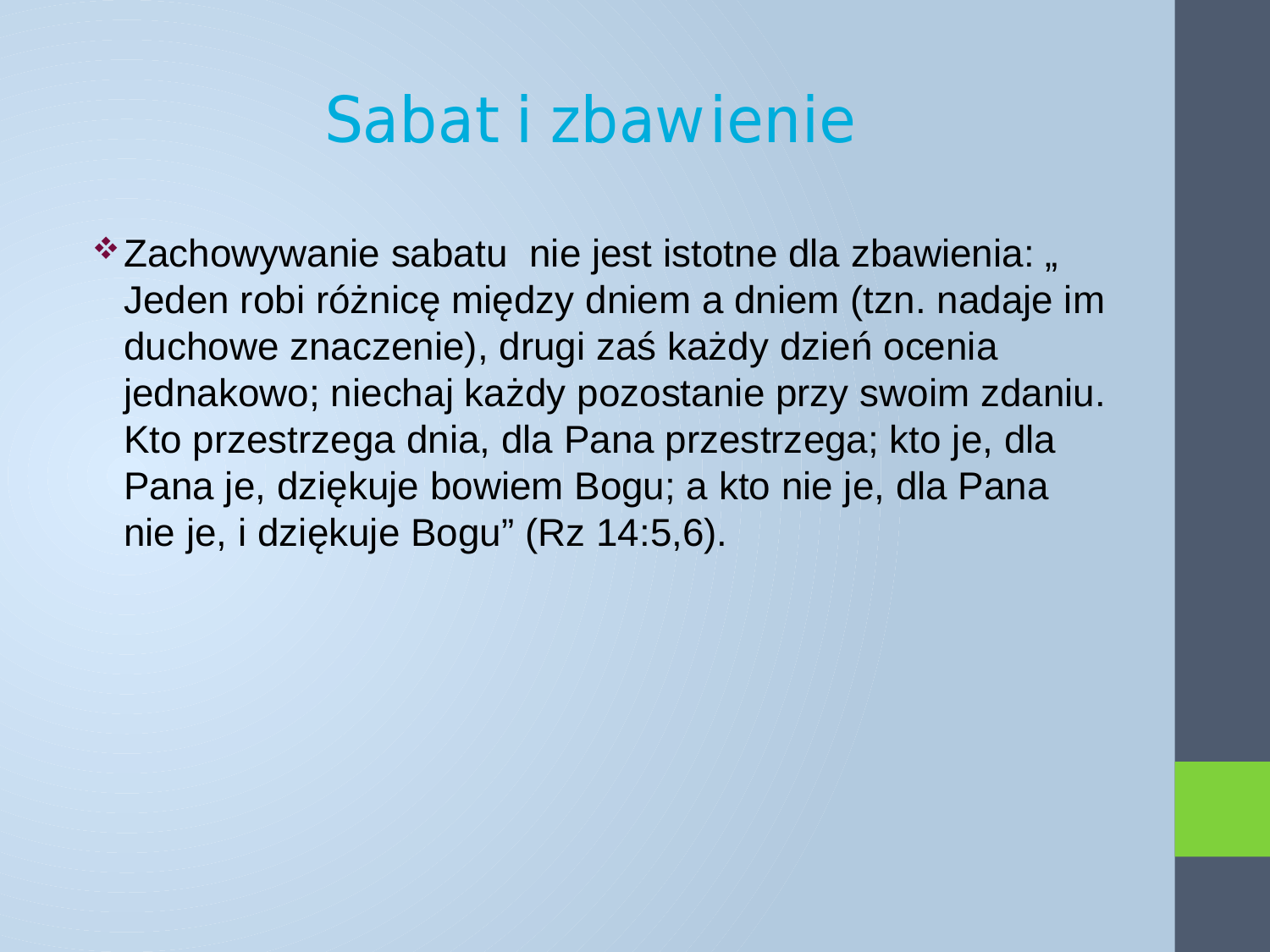

# Sabat i zbawienie
Zachowywanie sabatu  nie jest istotne dla zbawienia: „​Jeden robi różnicę między dniem a dniem (tzn. nadaje im duchowe znaczenie), drugi zaś każdy dzień ocenia jednakowo; niechaj każdy pozostanie przy swoim zdaniu. ​Kto przestrzega dnia, dla Pana przestrzega; kto je, dla Pana je, dziękuje bowiem Bogu; a kto nie je, dla Pana nie je, i dziękuje Bogu” (Rz 14:5,6).